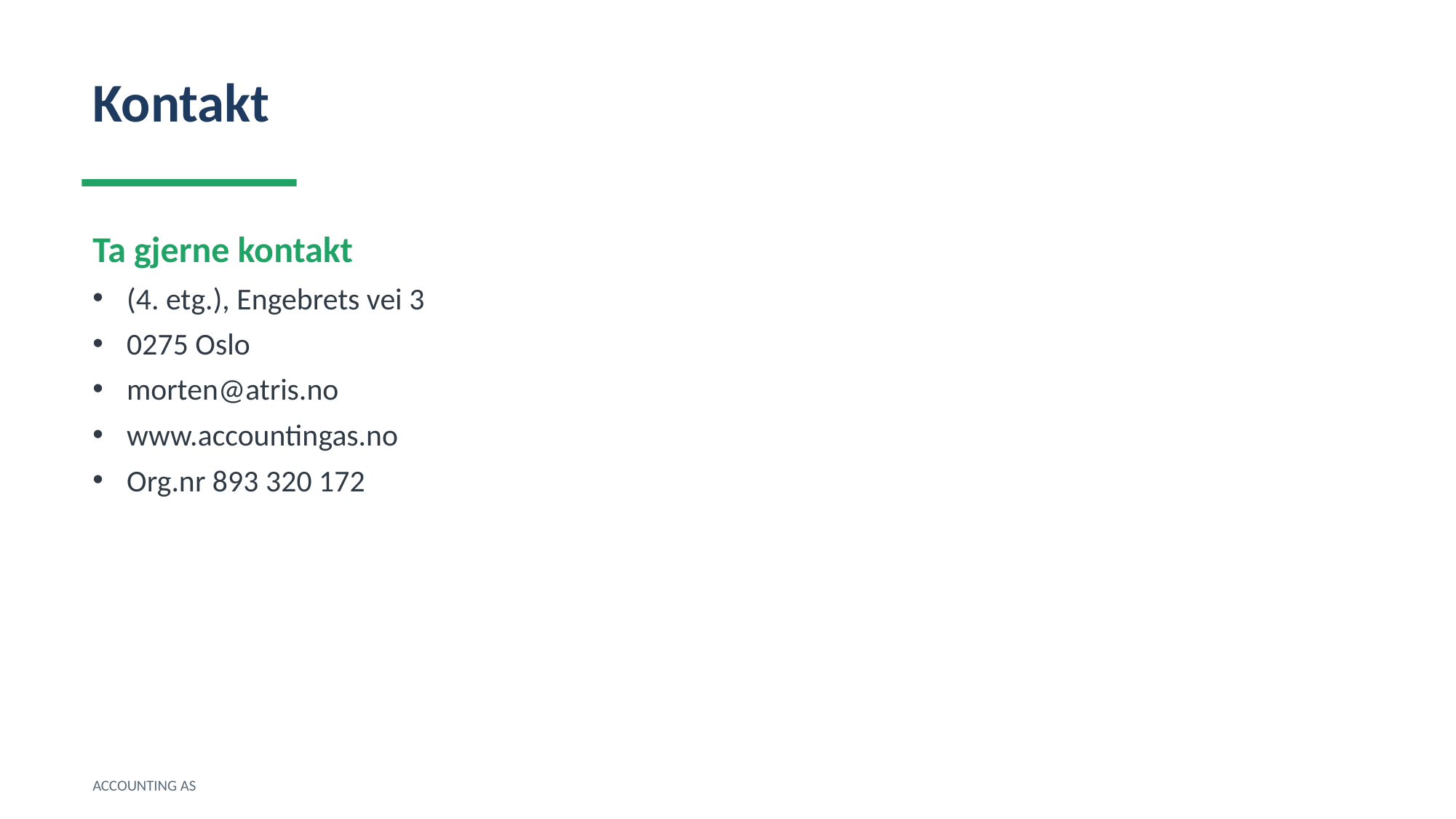

Kontakt

Ta gjerne kontakt
(4. etg.), Engebrets vei 3
0275 Oslo
morten@atris.no
www.accountingas.no
Org.nr 893 320 172
ACCOUNTING AS